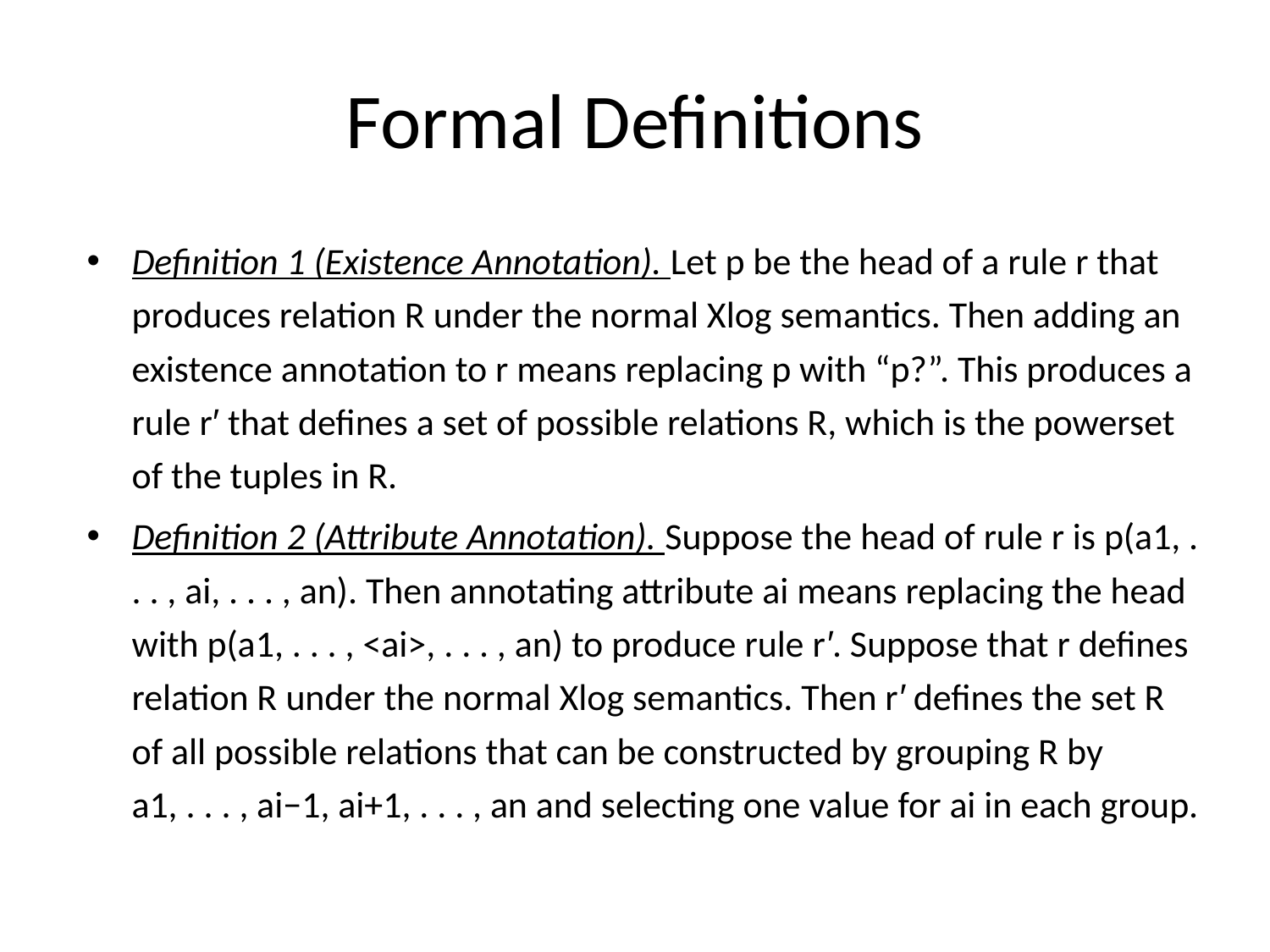

# Formal Definitions
Definition 1 (Existence Annotation). Let p be the head of a rule r that produces relation R under the normal Xlog semantics. Then adding an existence annotation to r means replacing p with “p?”. This produces a rule r′ that defines a set of possible relations R, which is the powerset of the tuples in R.
Definition 2 (Attribute Annotation). Suppose the head of rule r is p(a1, . . . , ai, . . . , an). Then annotating attribute ai means replacing the head with p(a1, . . . , <ai>, . . . , an) to produce rule r′. Suppose that r defines relation R under the normal Xlog semantics. Then r′ defines the set R of all possible relations that can be constructed by grouping R by a1, . . . , ai−1, ai+1, . . . , an and selecting one value for ai in each group.